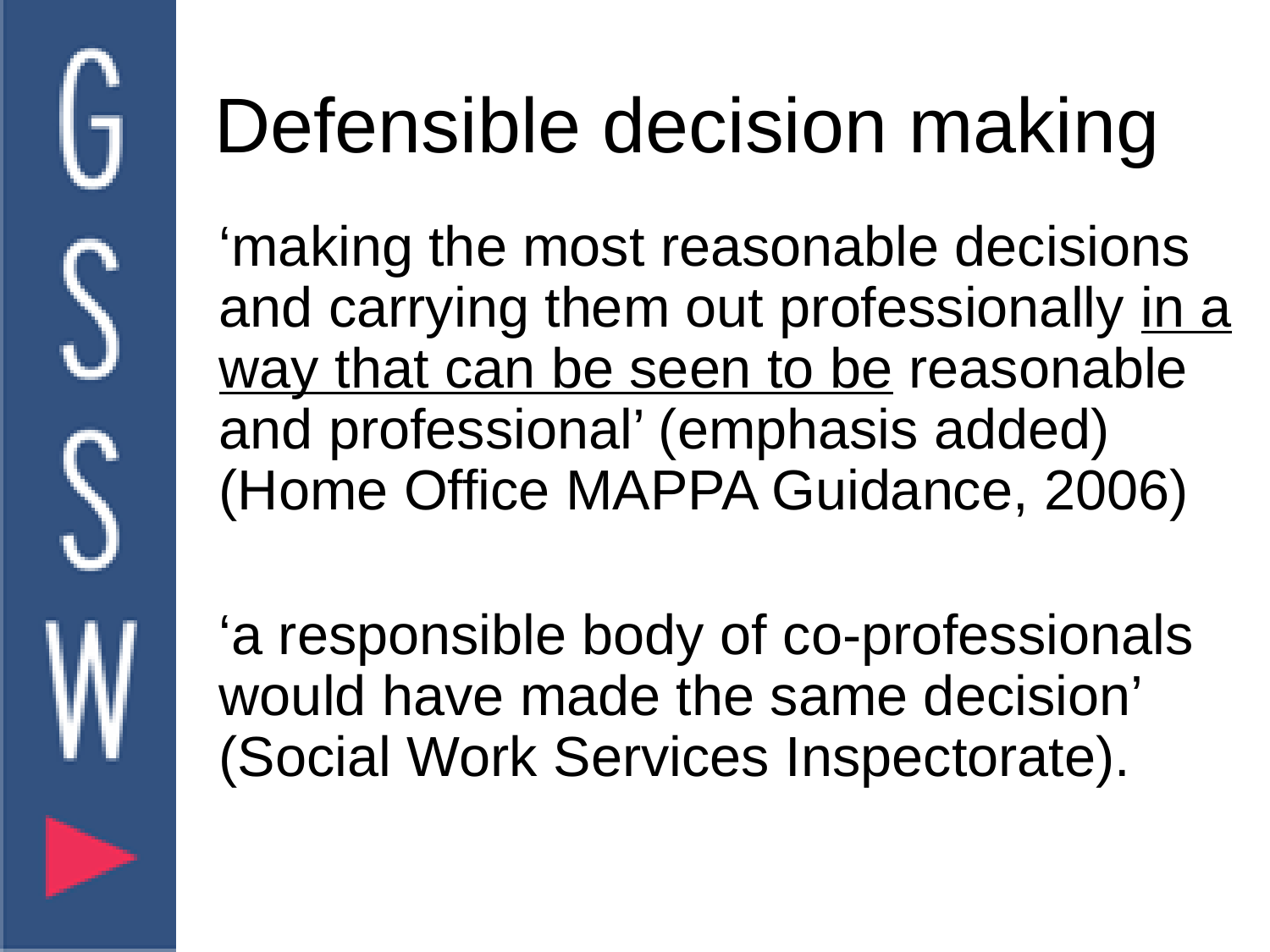

# Defensible decision making
	‘making the most reasonable decisions and carrying them out professionally in a way that can be seen to be reasonable and professional’ (emphasis added) (Home Office MAPPA Guidance, 2006)

	‘a responsible body of co-professionals would have made the same decision’ (Social Work Services Inspectorate).